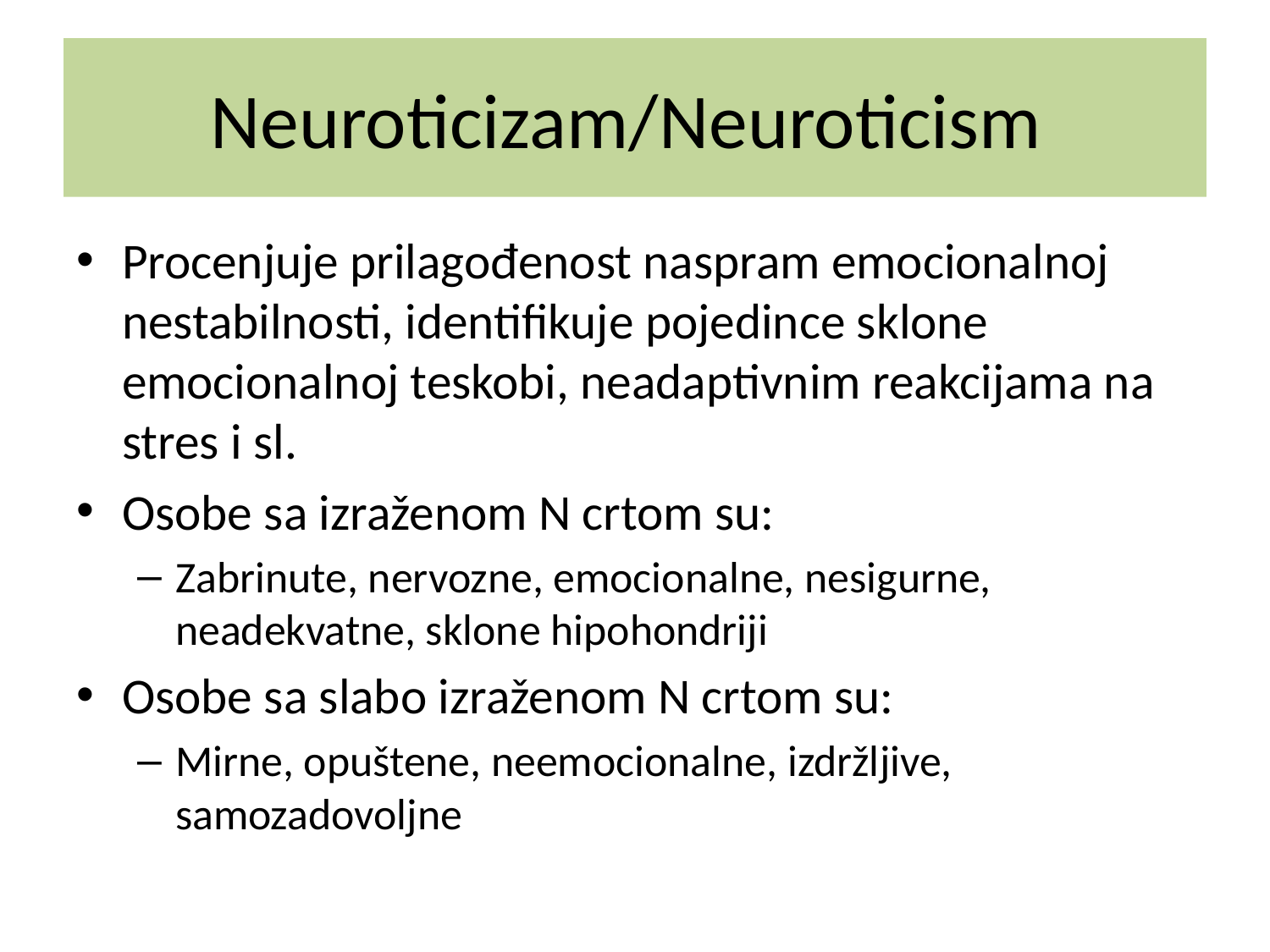

# Neuroticizam/Neuroticism
Procenjuje prilagođenost naspram emocionalnoj nestabilnosti, identifikuje pojedince sklone emocionalnoj teskobi, neadaptivnim reakcijama na stres i sl.
Osobe sa izraženom N crtom su:
Zabrinute, nervozne, emocionalne, nesigurne, neadekvatne, sklone hipohondriji
Osobe sa slabo izraženom N crtom su:
Mirne, opuštene, neemocionalne, izdržljive, samozadovoljne